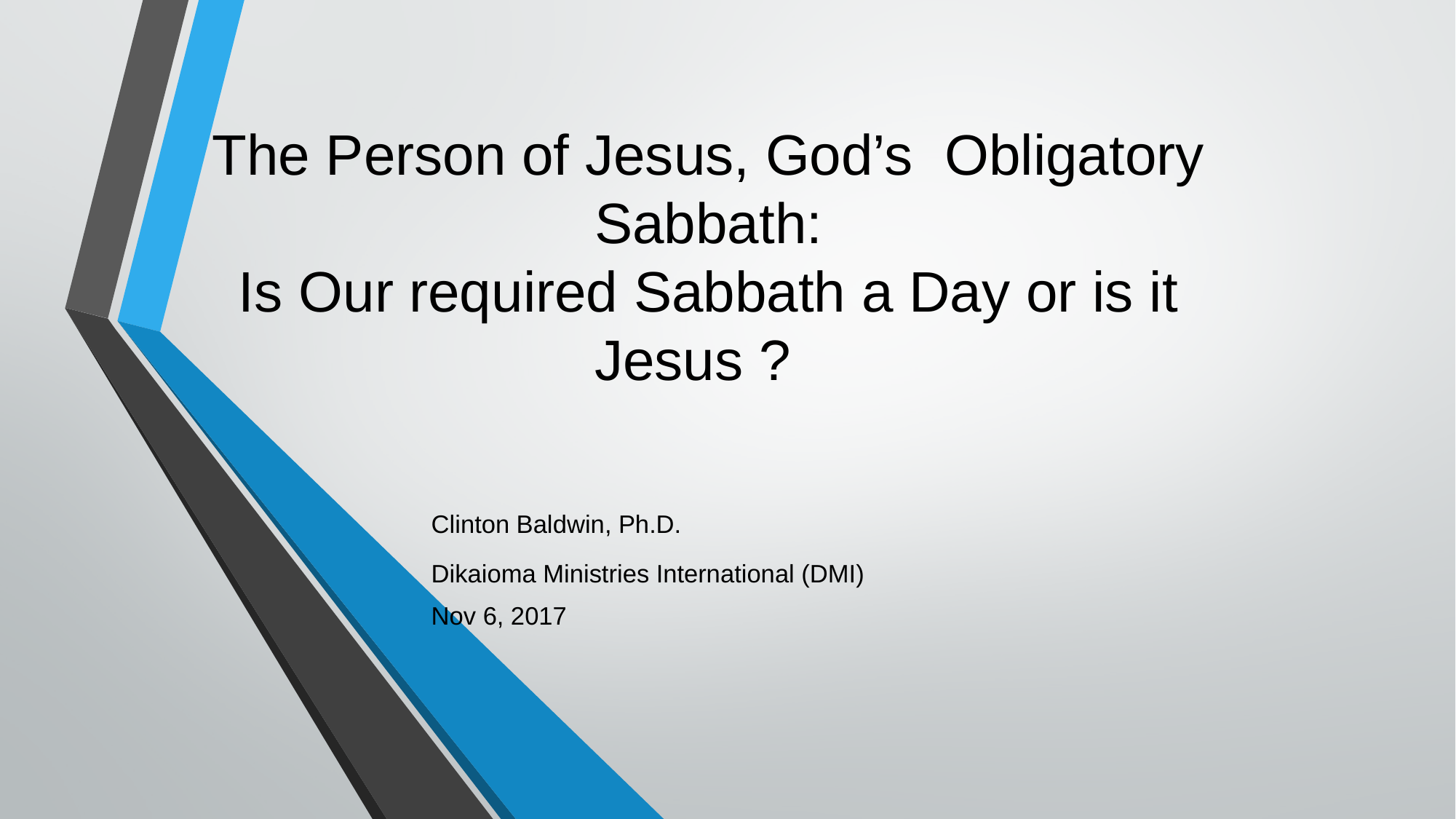

# The Person of Jesus, God’s  Obligatory Sabbath: Is Our required Sabbath a Day or is it Jesus ?
Clinton Baldwin, Ph.D.
Dikaioma Ministries International (DMI)
Nov 6, 2017